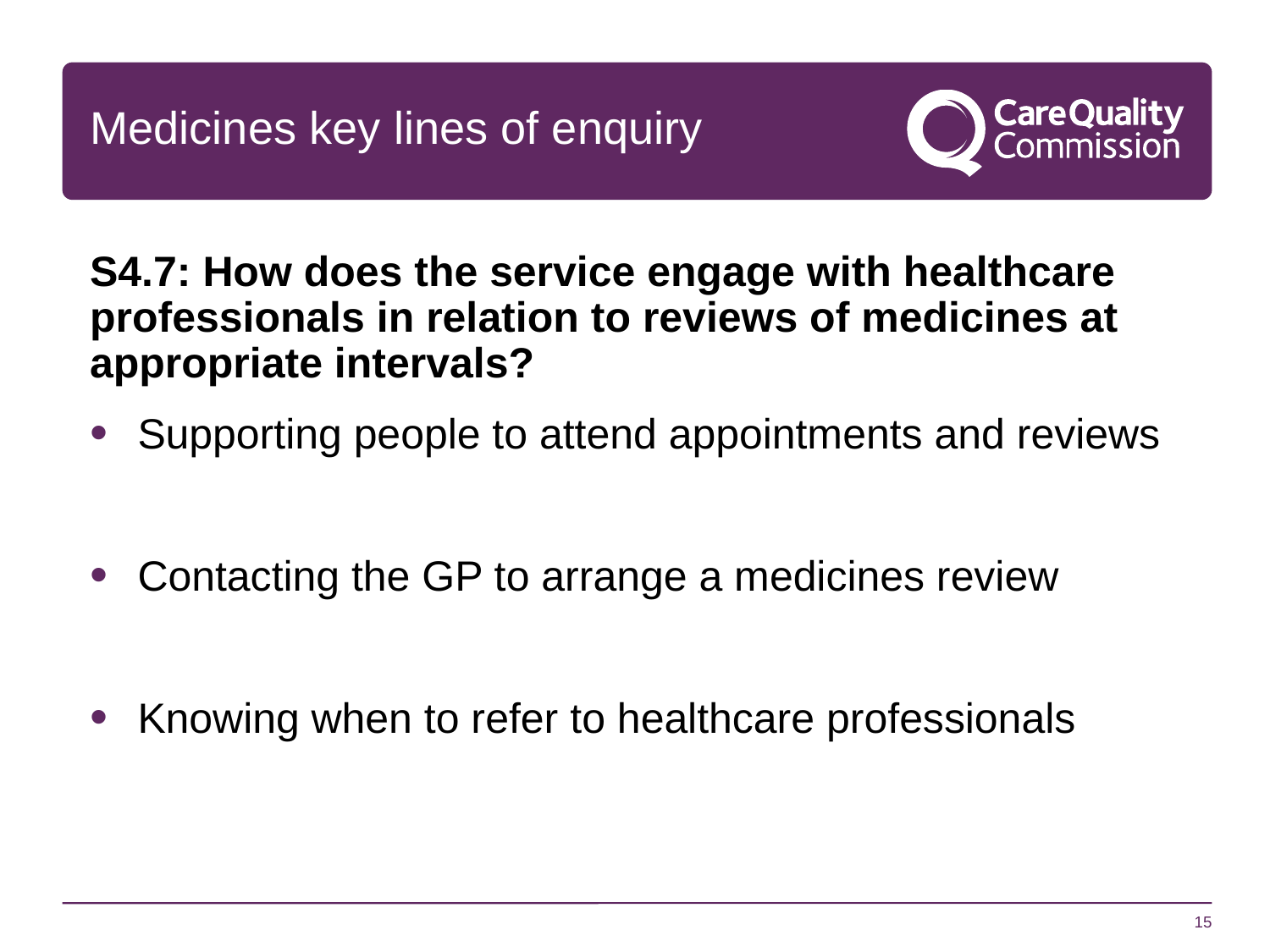

# Medicines key lines of enquiry
S4.7: How does the service engage with healthcare professionals in relation to reviews of medicines at appropriate intervals?
Supporting people to attend appointments and reviews

Contacting the GP to arrange a medicines review

Knowing when to refer to healthcare professionals
15